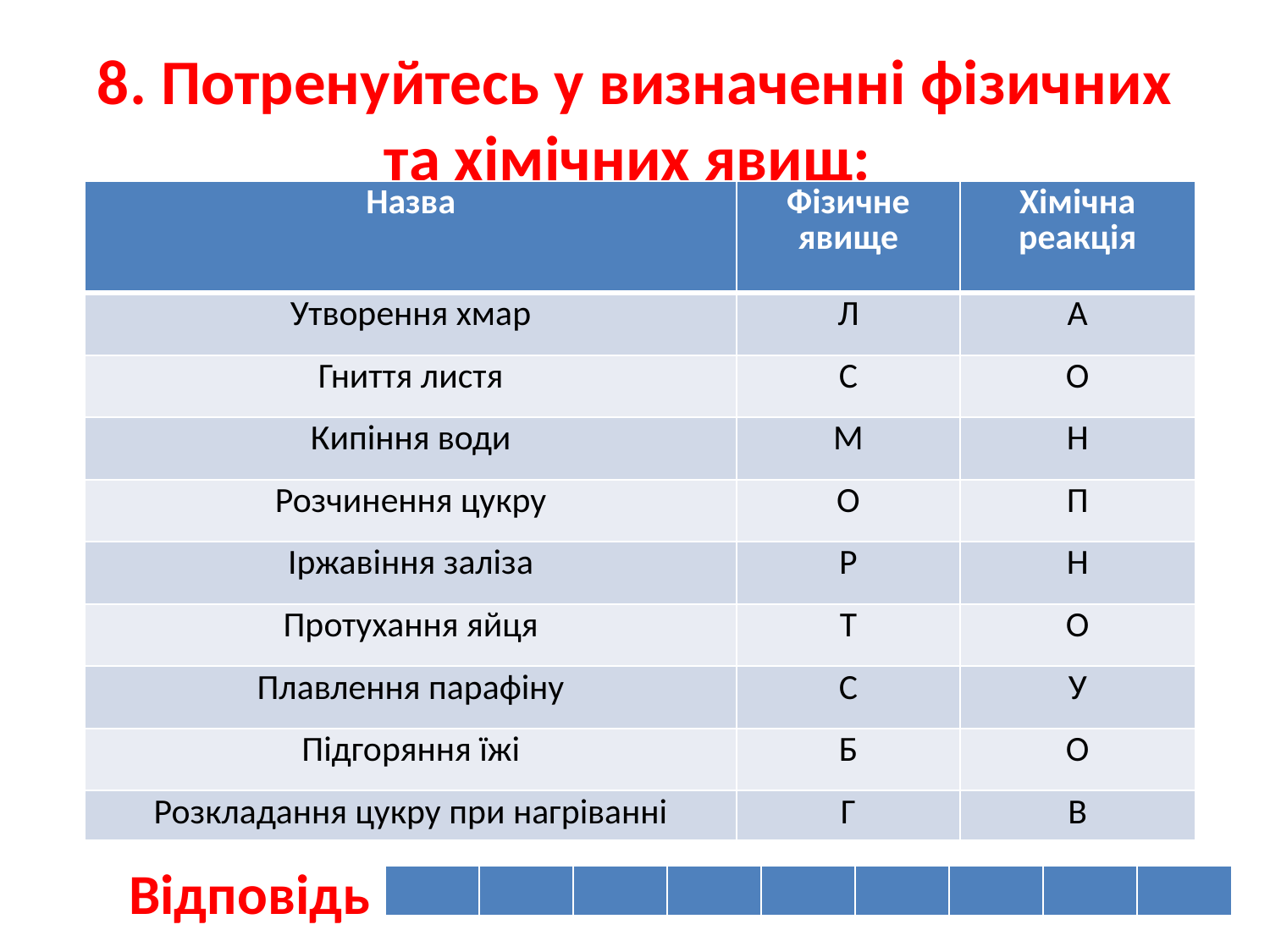

# 8. Потренуйтесь у визначенні фізичних та хімічних явищ:
| Назва | Фізичне явище | Хімічна реакція |
| --- | --- | --- |
| Утворення хмар | Л | А |
| Гниття листя | С | О |
| Кипіння води | М | Н |
| Розчинення цукру | О | П |
| Іржавіння заліза | Р | Н |
| Протухання яйця | Т | О |
| Плавлення парафіну | С | У |
| Підгоряння їжі | Б | О |
| Розкладання цукру при нагріванні | Г | В |
Відповідь
|  |  |  |  |  |  |  |  |  |
| --- | --- | --- | --- | --- | --- | --- | --- | --- |